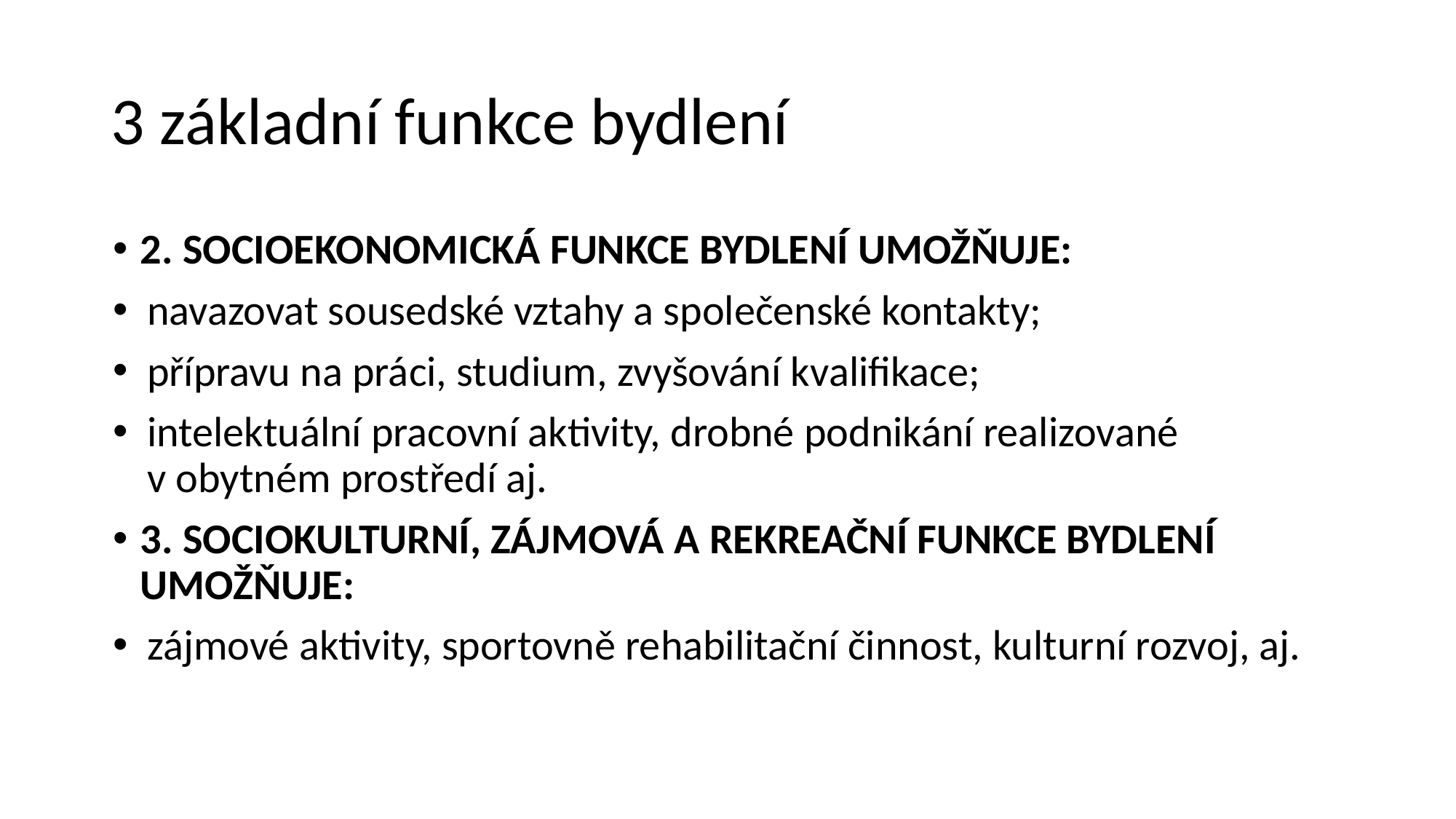

# 3 základní funkce bydlení
2. SOCIOEKONOMICKÁ FUNKCE BYDLENÍ UMOŽŇUJE:
navazovat sousedské vztahy a společenské kontakty;
přípravu na práci, studium, zvyšování kvalifikace;
intelektuální pracovní aktivity, drobné podnikání realizované v obytném prostředí aj.
3. SOCIOKULTURNÍ, ZÁJMOVÁ A REKREAČNÍ FUNKCE BYDLENÍ UMOŽŇUJE:
zájmové aktivity, sportovně rehabilitační činnost, kulturní rozvoj, aj.